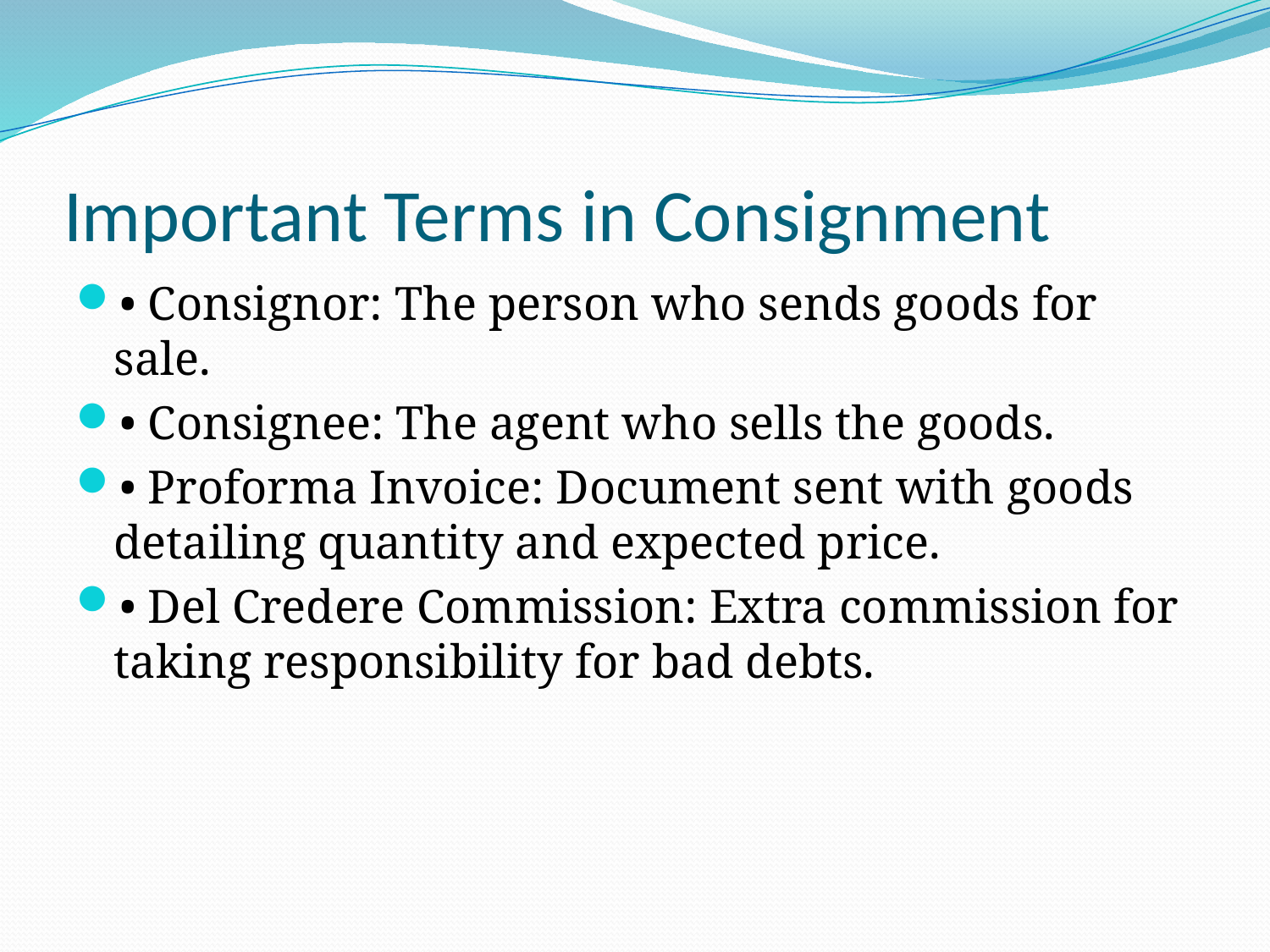

# Important Terms in Consignment
• Consignor: The person who sends goods for sale.
• Consignee: The agent who sells the goods.
• Proforma Invoice: Document sent with goods detailing quantity and expected price.
• Del Credere Commission: Extra commission for taking responsibility for bad debts.